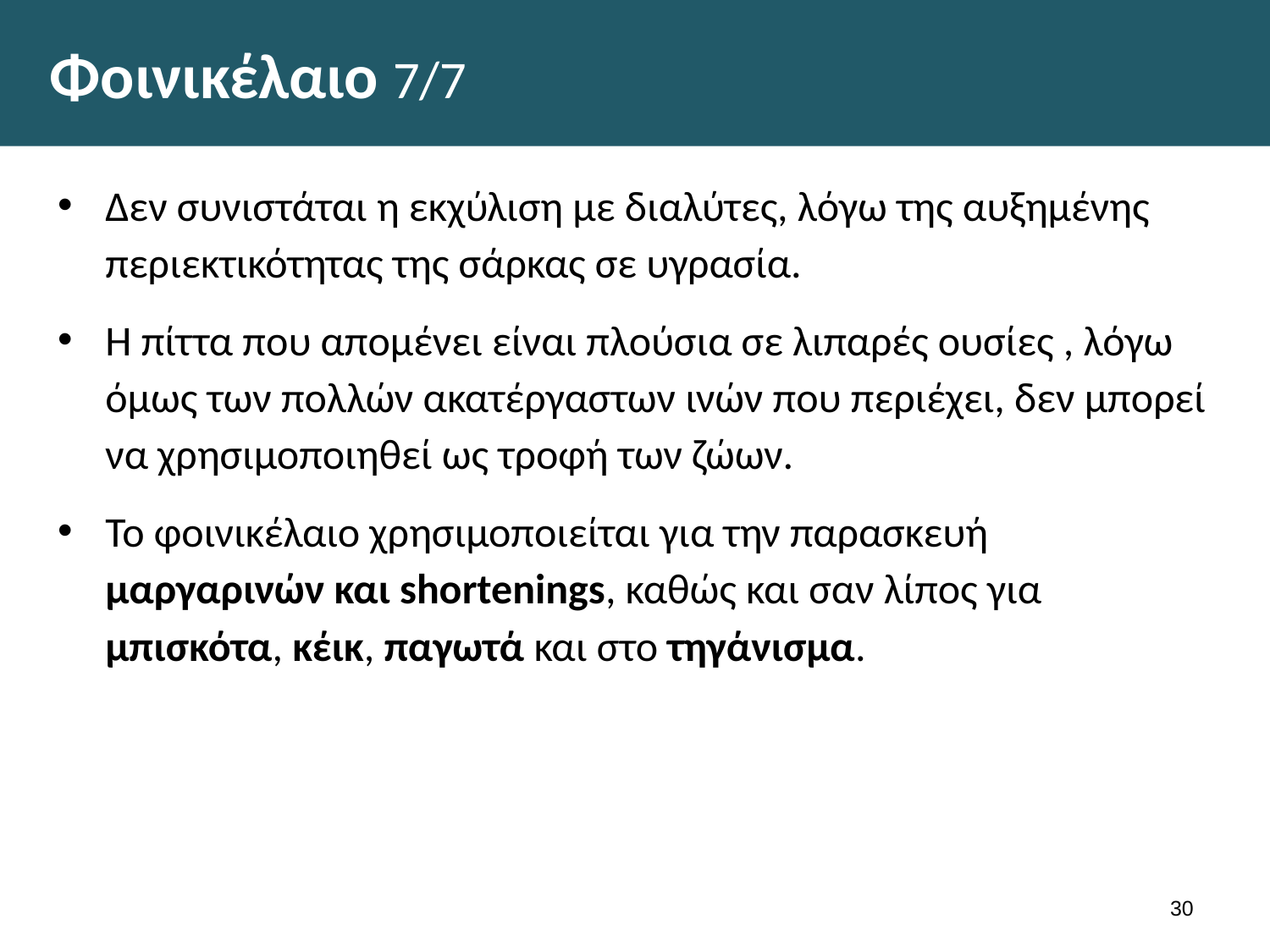

# Φοινικέλαιο 7/7
Δεν συνιστάται η εκχύλιση με διαλύτες, λόγω της αυξημένης περιεκτικότητας της σάρκας σε υγρασία.
Η πίττα που απομένει είναι πλούσια σε λιπαρές ουσίες , λόγω όμως των πολλών ακατέργαστων ινών που περιέχει, δεν μπορεί να χρησιμοποιηθεί ως τροφή των ζώων.
Το φοινικέλαιο χρησιμοποιείται για την παρασκευή μαργαρινών και shortenings, καθώς και σαν λίπος για μπισκότα, κέικ, παγωτά και στο τηγάνισμα.
30